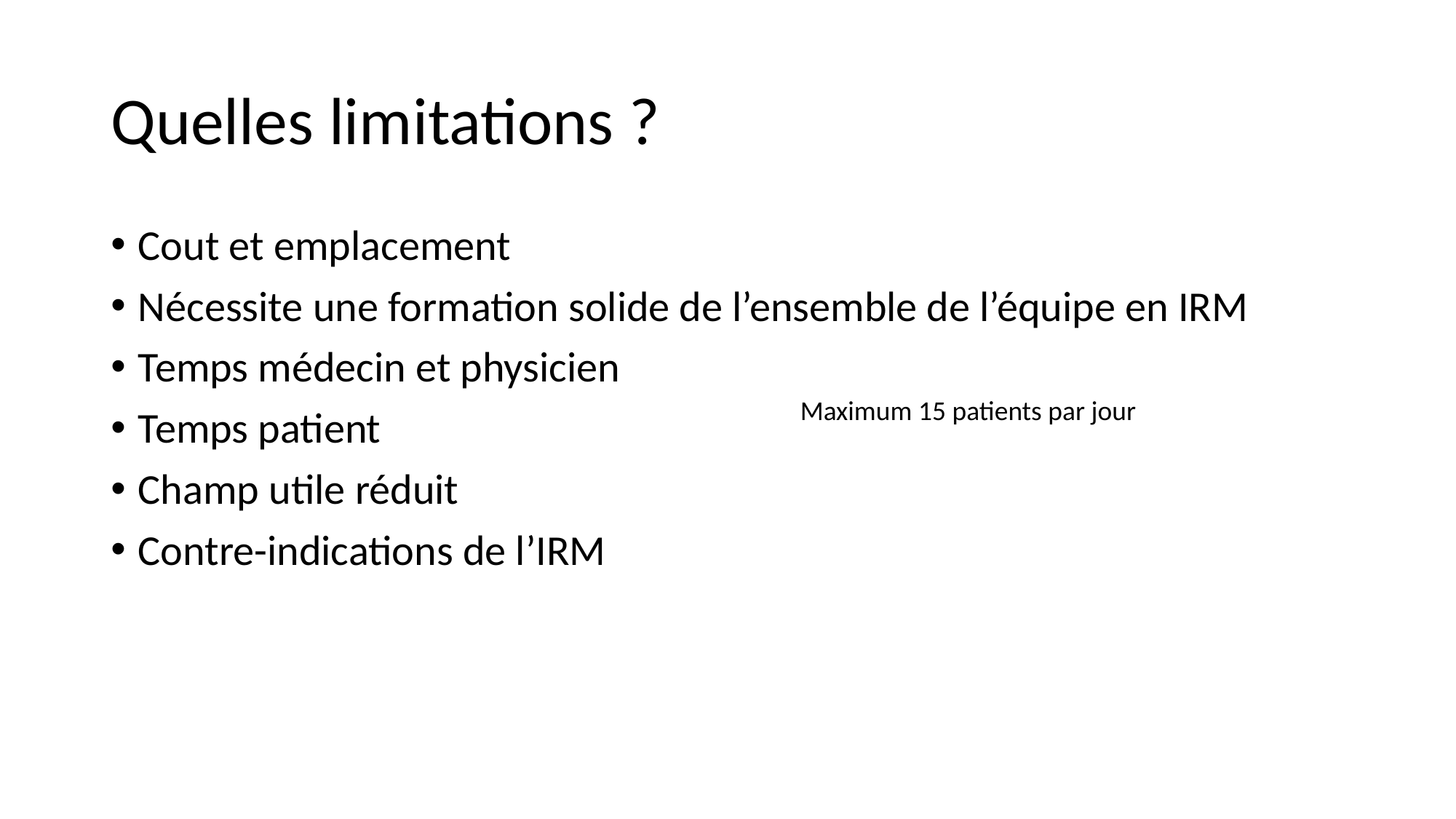

# Quelles limitations ?
Cout et emplacement
Nécessite une formation solide de l’ensemble de l’équipe en IRM
Temps médecin et physicien
Temps patient
Champ utile réduit
Contre-indications de l’IRM
Maximum 15 patients par jour